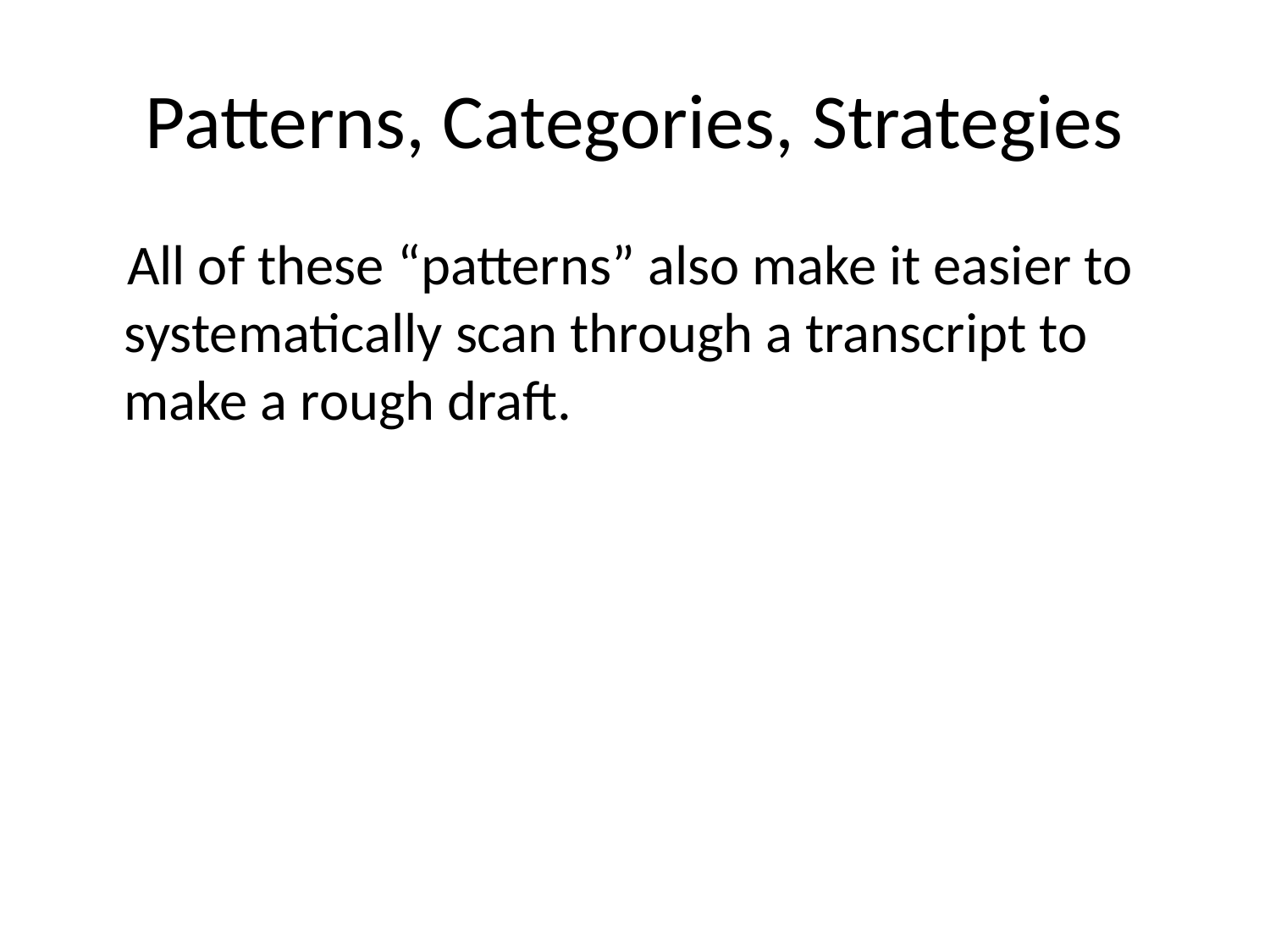

# Patterns, Categories, Strategies
    All of these “patterns” also make it easier to systematically scan through a transcript to make a rough draft.